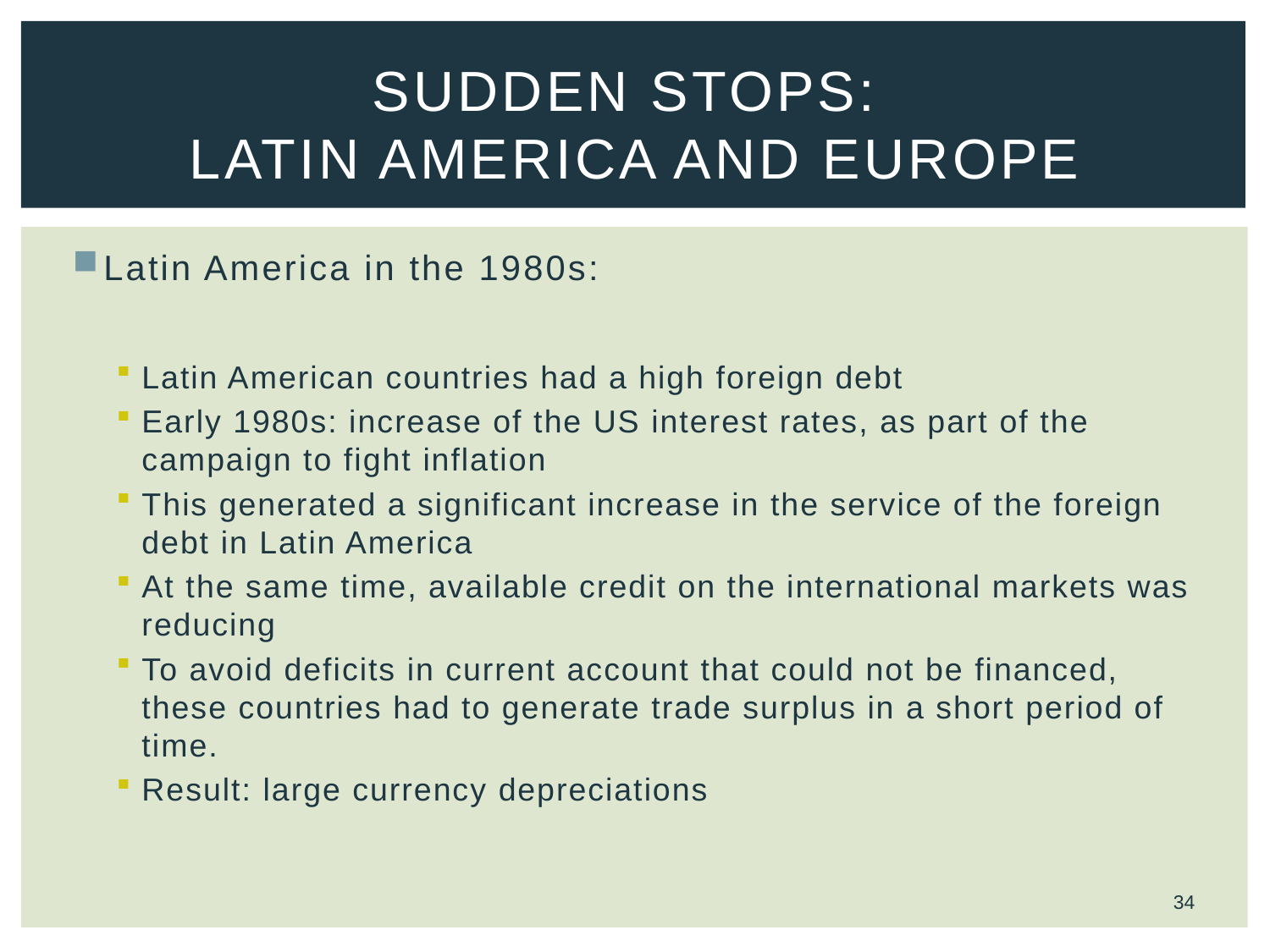

# Sudden Stops: Latin America and Europe
Latin America in the 1980s:

Latin American countries had a high foreign debt
Early 1980s: increase of the US interest rates, as part of the campaign to fight inflation
This generated a significant increase in the service of the foreign debt in Latin America
At the same time, available credit on the international markets was reducing
To avoid deficits in current account that could not be financed, these countries had to generate trade surplus in a short period of time.
Result: large currency depreciations
34